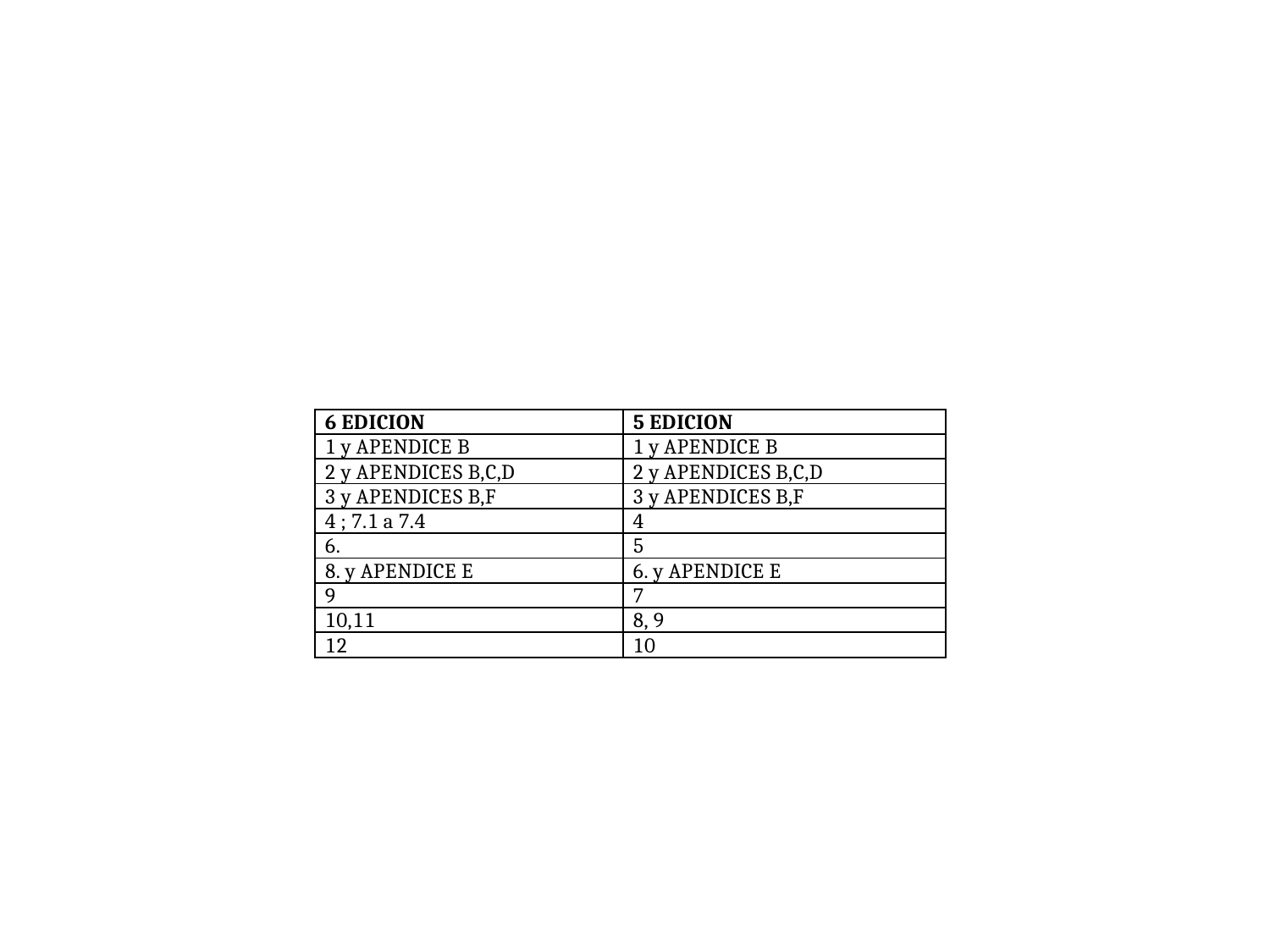

| 6 EDICION | 5 EDICION |
| --- | --- |
| 1 y APENDICE B | 1 y APENDICE B |
| 2 y APENDICES B,C,D | 2 y APENDICES B,C,D |
| 3 y APENDICES B,F | 3 y APENDICES B,F |
| 4 ; 7.1 a 7.4 | 4 |
| 6. | 5 |
| 8. y APENDICE E | 6. y APENDICE E |
| 9 | 7 |
| 10,11 | 8, 9 |
| 12 | 10 |